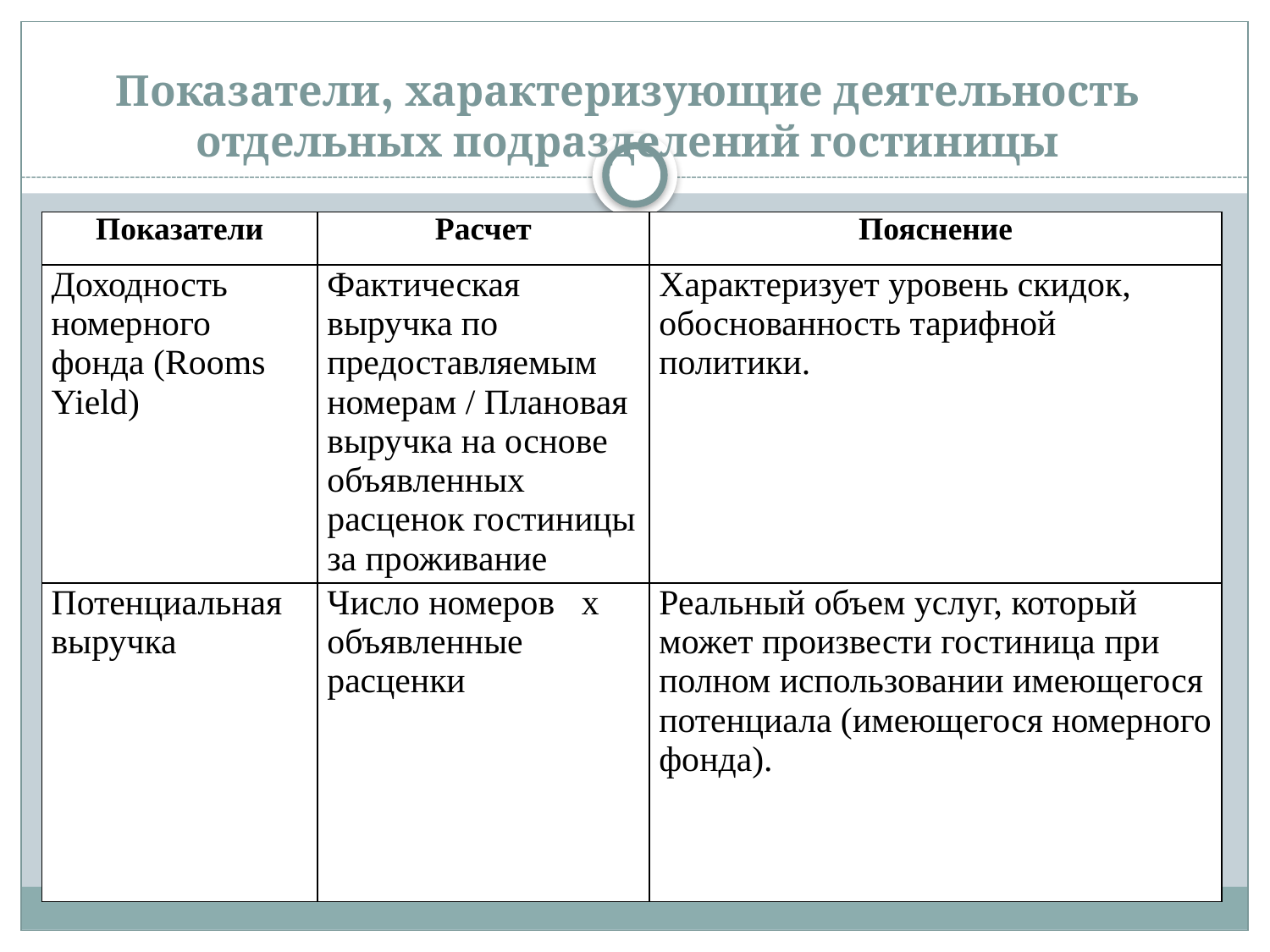

# Показатели, характеризующие деятельность отдельных подразделений гостиницы
| Показатели | Расчет | Пояснение |
| --- | --- | --- |
| Доходность номерного фонда (Rooms Yield) | Фактическая выручка по предоставляемым номерам / Плановая выручка на основе объявленных расценок гостиницы за проживание | Характеризует уровень скидок, обоснованность тарифной политики. |
| Потенциальная выручка | Число номеров х объявленные расценки | Реальный объем услуг, который может произвести гостиница при полном использовании имеющегося потенциала (имеющегося номерного фонда). |